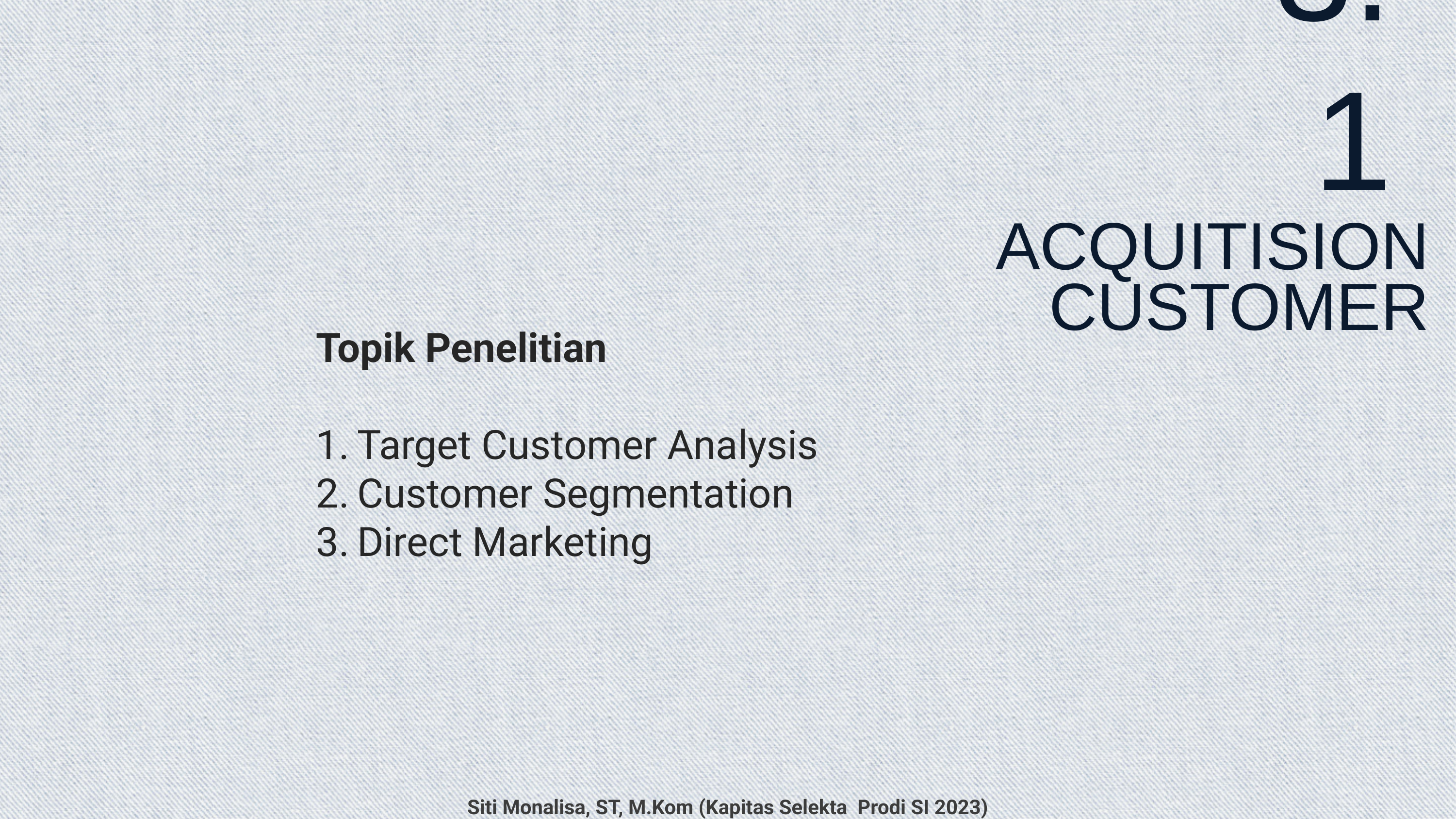

3.1
ACQUITISION CUSTOMER
Topik Penelitian

Target Customer Analysis
Customer Segmentation
Direct Marketing

Siti Monalisa, ST, M.Kom (Kapitas Selekta  Prodi SI 2023)